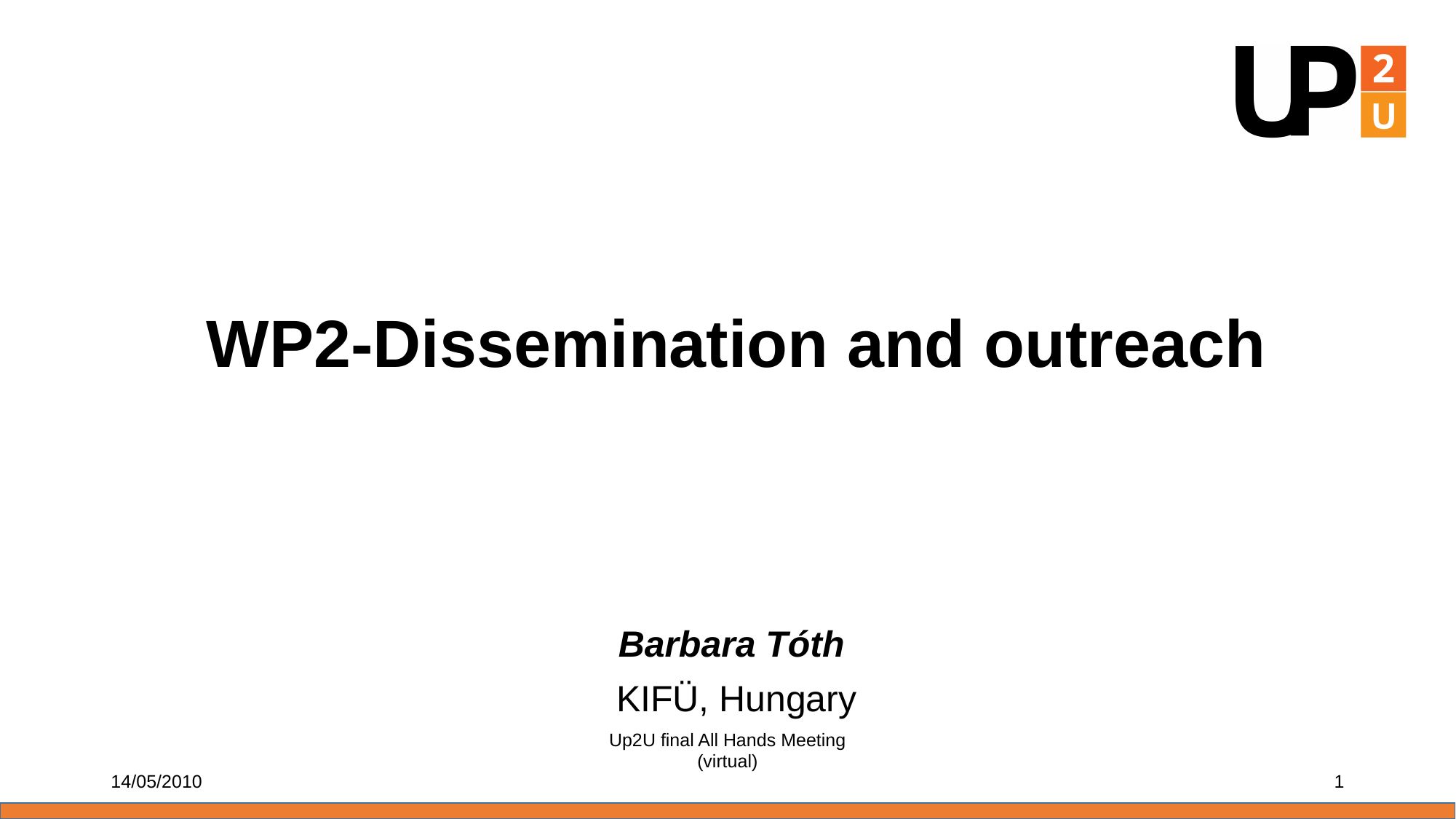

# WP2-Dissemination and outreach

Barbara Tóth
KIFÜ, Hungary
Up2U final All Hands Meeting
(virtual)

14/05/2010
1